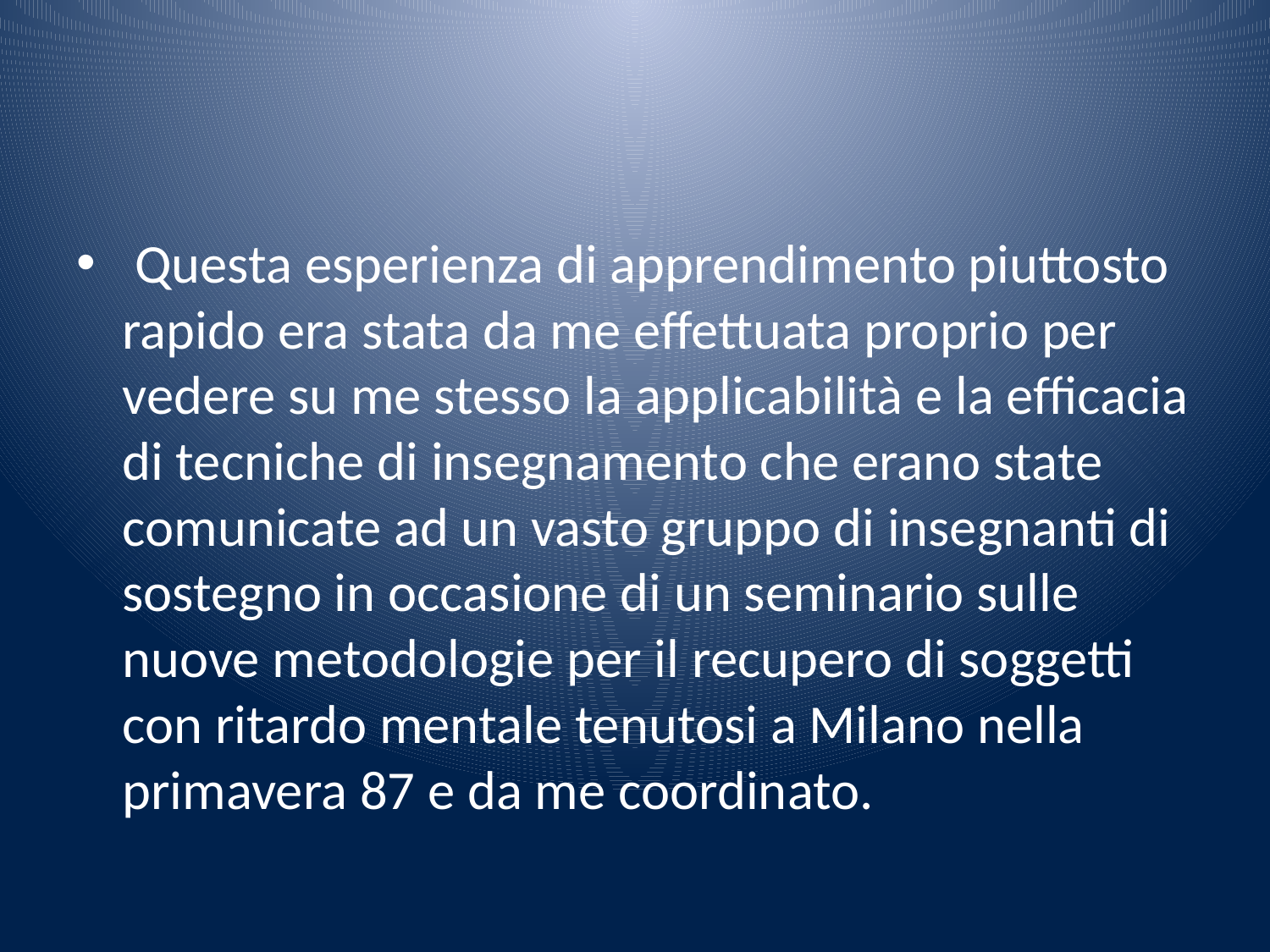

#
 Questa esperienza di apprendimento piuttosto rapido era stata da me effettuata proprio per vedere su me stesso la applicabilità e la efficacia di tecniche di insegnamento che erano state comunicate ad un vasto gruppo di insegnanti di sostegno in occasione di un seminario sulle nuove metodologie per il recupero di soggetti con ritardo mentale tenutosi a Milano nella primavera 87 e da me coordinato.